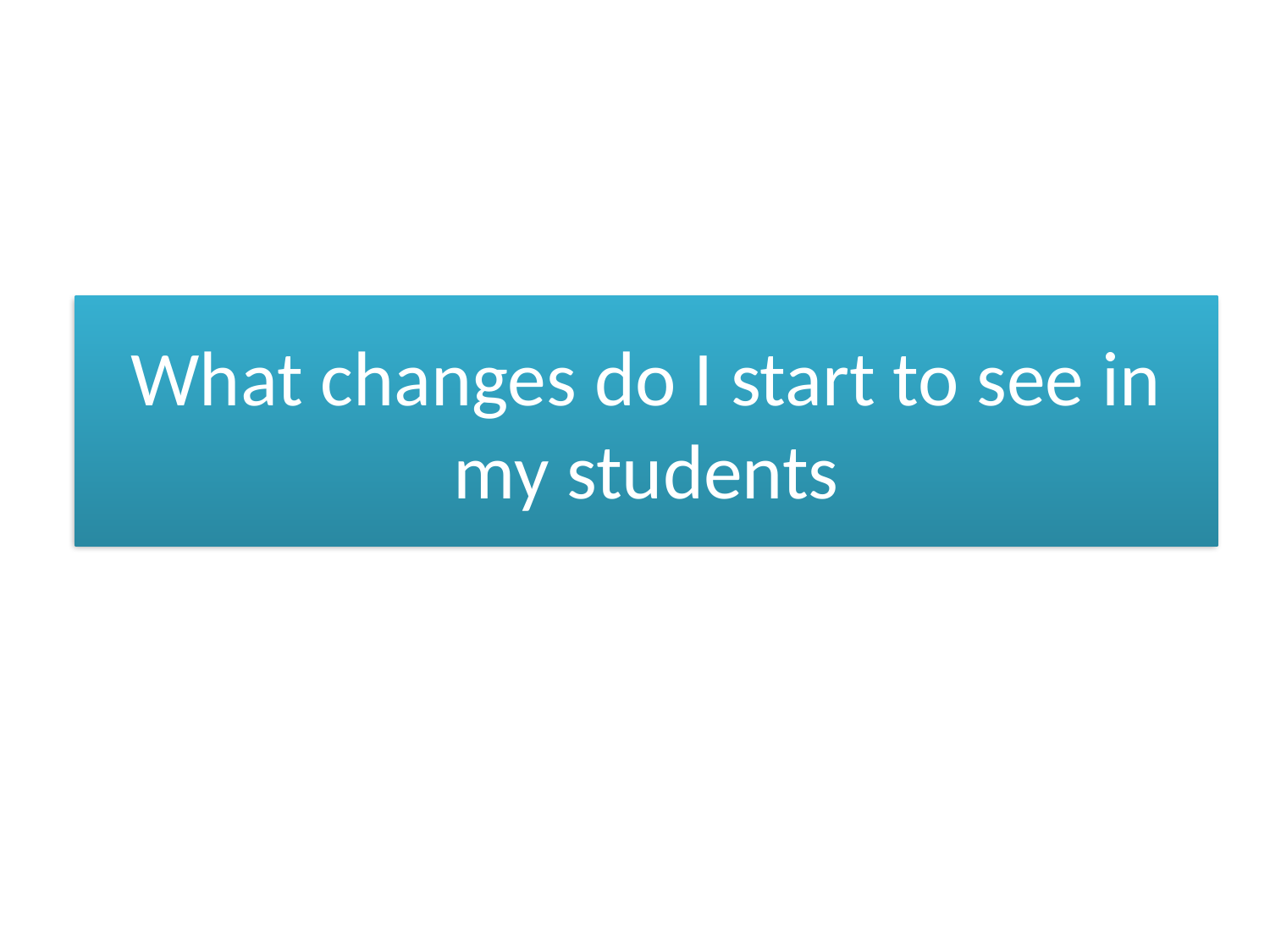

# What changes do I start to see in my students